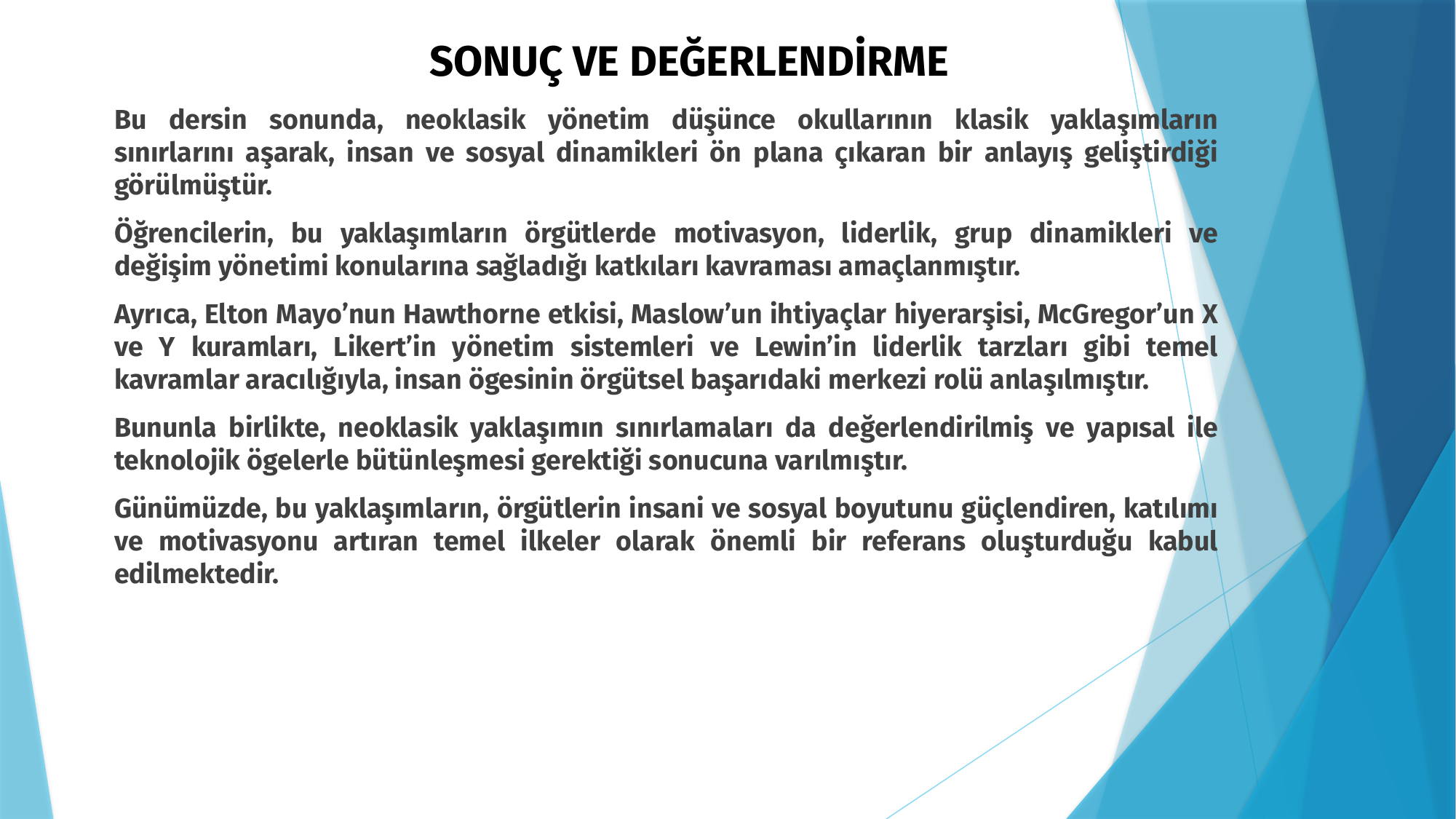

# SONUÇ VE DEĞERLENDİRME
Bu dersin sonunda, neoklasik yönetim düşünce okullarının klasik yaklaşımların sınırlarını aşarak, insan ve sosyal dinamikleri ön plana çıkaran bir anlayış geliştirdiği görülmüştür.
Öğrencilerin, bu yaklaşımların örgütlerde motivasyon, liderlik, grup dinamikleri ve değişim yönetimi konularına sağladığı katkıları kavraması amaçlanmıştır.
Ayrıca, Elton Mayo’nun Hawthorne etkisi, Maslow’un ihtiyaçlar hiyerarşisi, McGregor’un X ve Y kuramları, Likert’in yönetim sistemleri ve Lewin’in liderlik tarzları gibi temel kavramlar aracılığıyla, insan ögesinin örgütsel başarıdaki merkezi rolü anlaşılmıştır.
Bununla birlikte, neoklasik yaklaşımın sınırlamaları da değerlendirilmiş ve yapısal ile teknolojik ögelerle bütünleşmesi gerektiği sonucuna varılmıştır.
Günümüzde, bu yaklaşımların, örgütlerin insani ve sosyal boyutunu güçlendiren, katılımı ve motivasyonu artıran temel ilkeler olarak önemli bir referans oluşturduğu kabul edilmektedir.